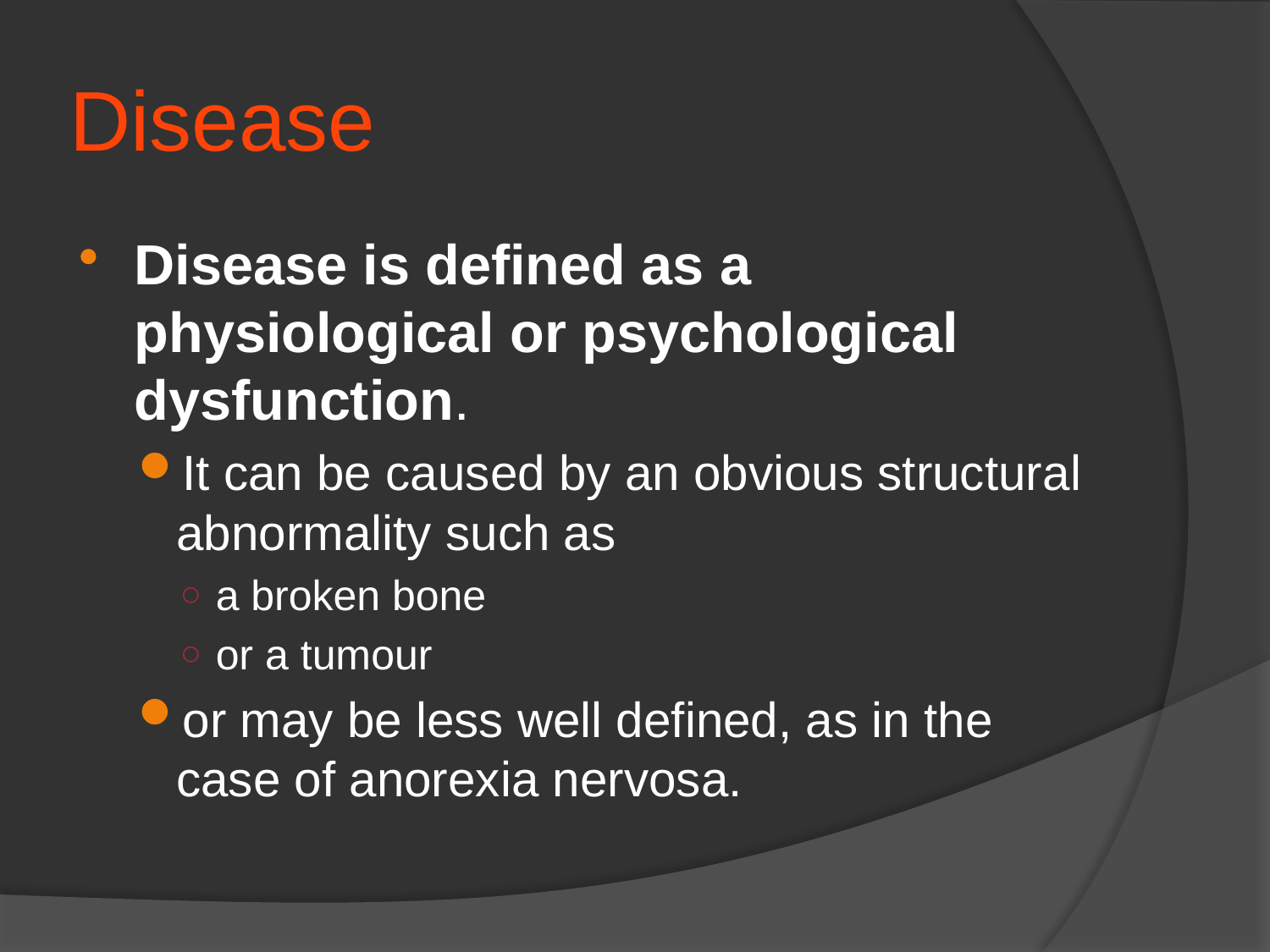

# Disease
Disease is defined as a physiological or psychological dysfunction.
It can be caused by an obvious structural abnormality such as
a broken bone
or a tumour
or may be less well defined, as in the case of anorexia nervosa.